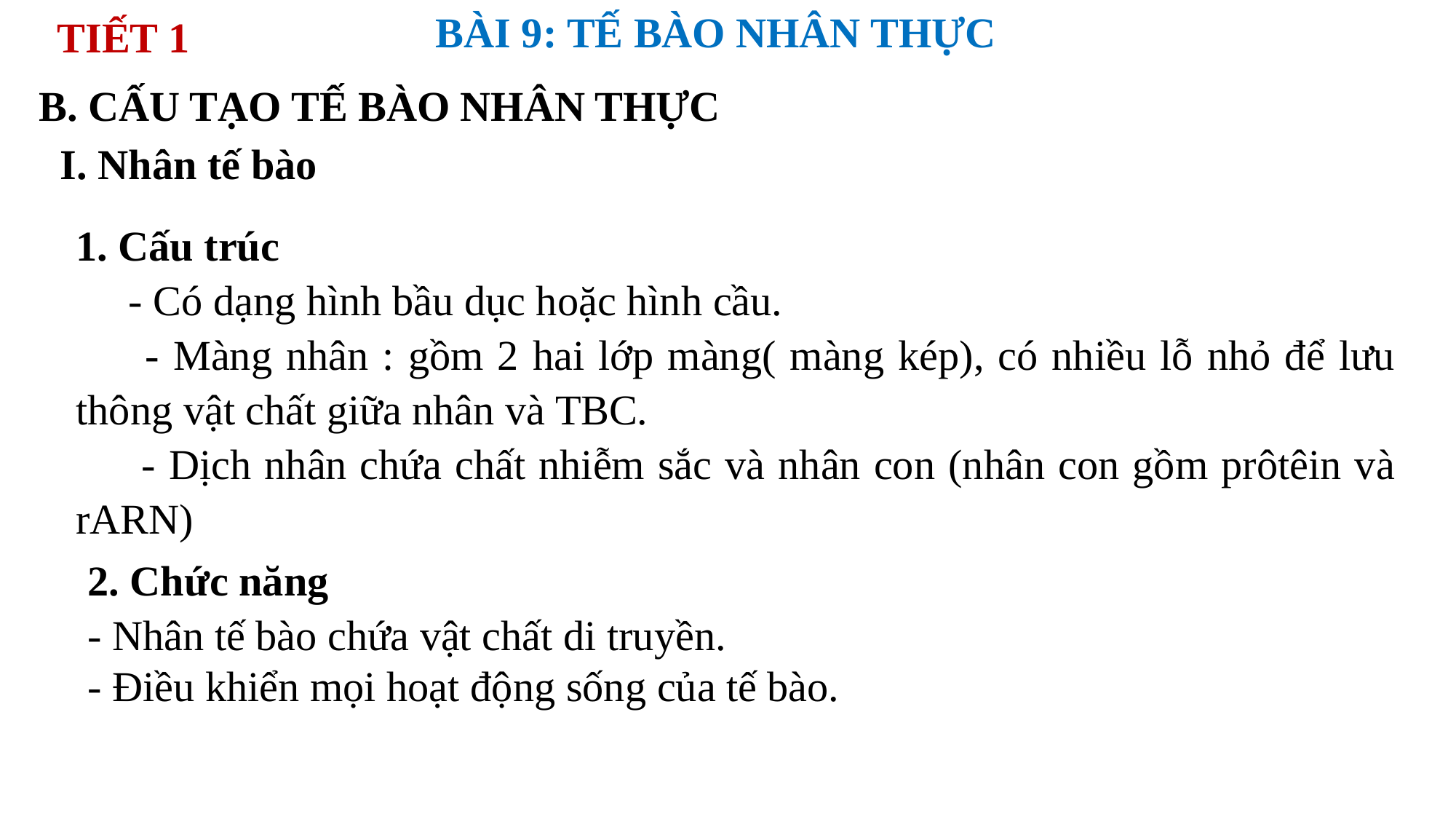

# BÀI 9: TẾ BÀO NHÂN THỰC
TIẾT 1
B. CẤU TẠO TẾ BÀO NHÂN THỰC
I. Nhân tế bào
1. Cấu trúc
     - Có dạng hình bầu dục hoặc hình cầu.
     - Màng nhân : gồm 2 hai lớp màng( màng kép), có nhiều lỗ nhỏ để lưu thông vật chất giữa nhân và TBC.
     - Dịch nhân chứa chất nhiễm sắc và nhân con (nhân con gồm prôtêin và rARN)
2. Chức năng
- Nhân tế bào chứa vật chất di truyền.
- Điều khiển mọi hoạt động sống của tế bào.